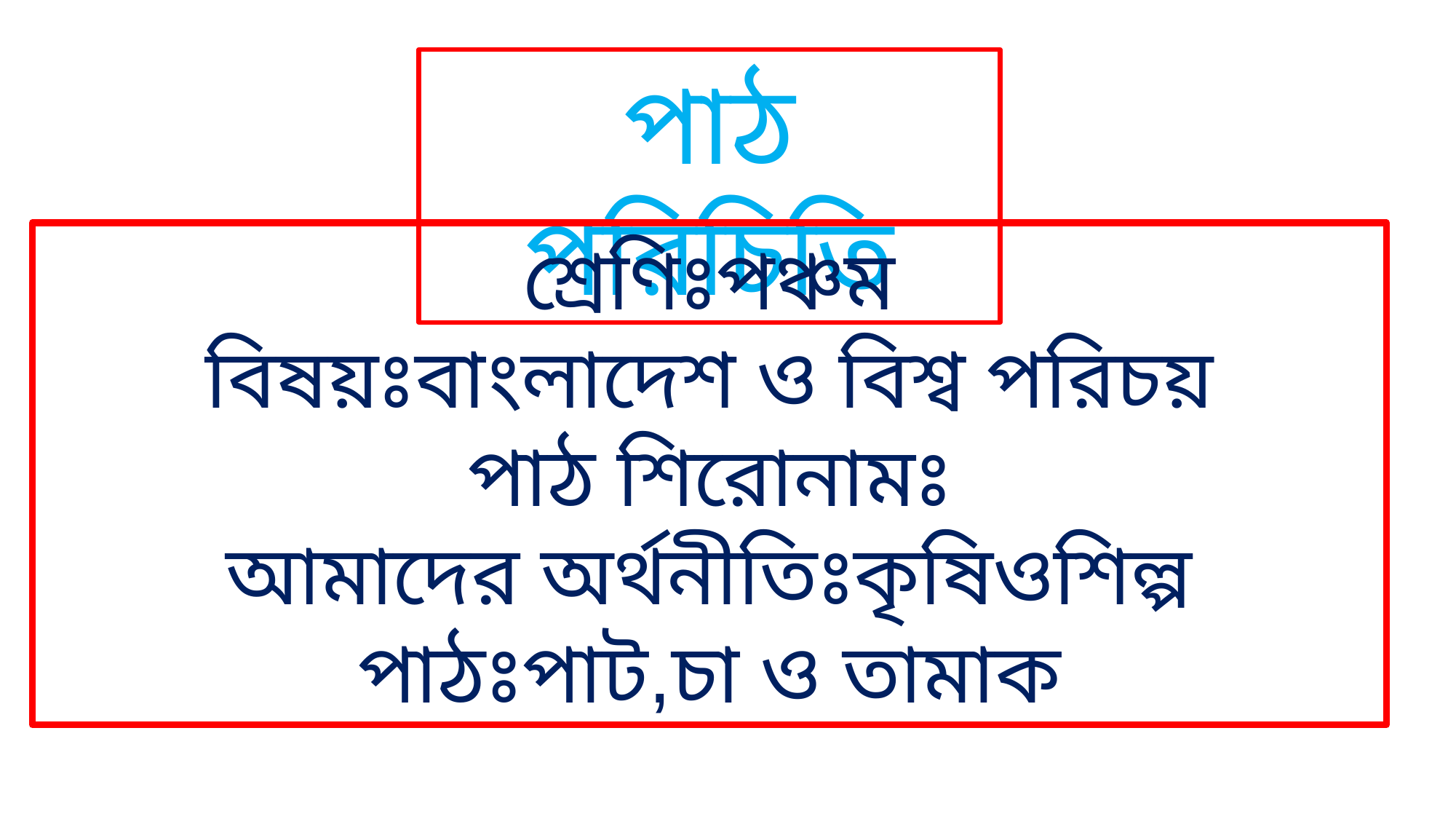

পাঠ পরিচিতি
শ্রেণিঃপঞ্চম
বিষয়ঃবাংলাদেশ ও বিশ্ব পরিচয়
পাঠ শিরোনামঃ
আমাদের অর্থনীতিঃকৃষিওশিল্প
পাঠঃপাট,চা ও তামাক